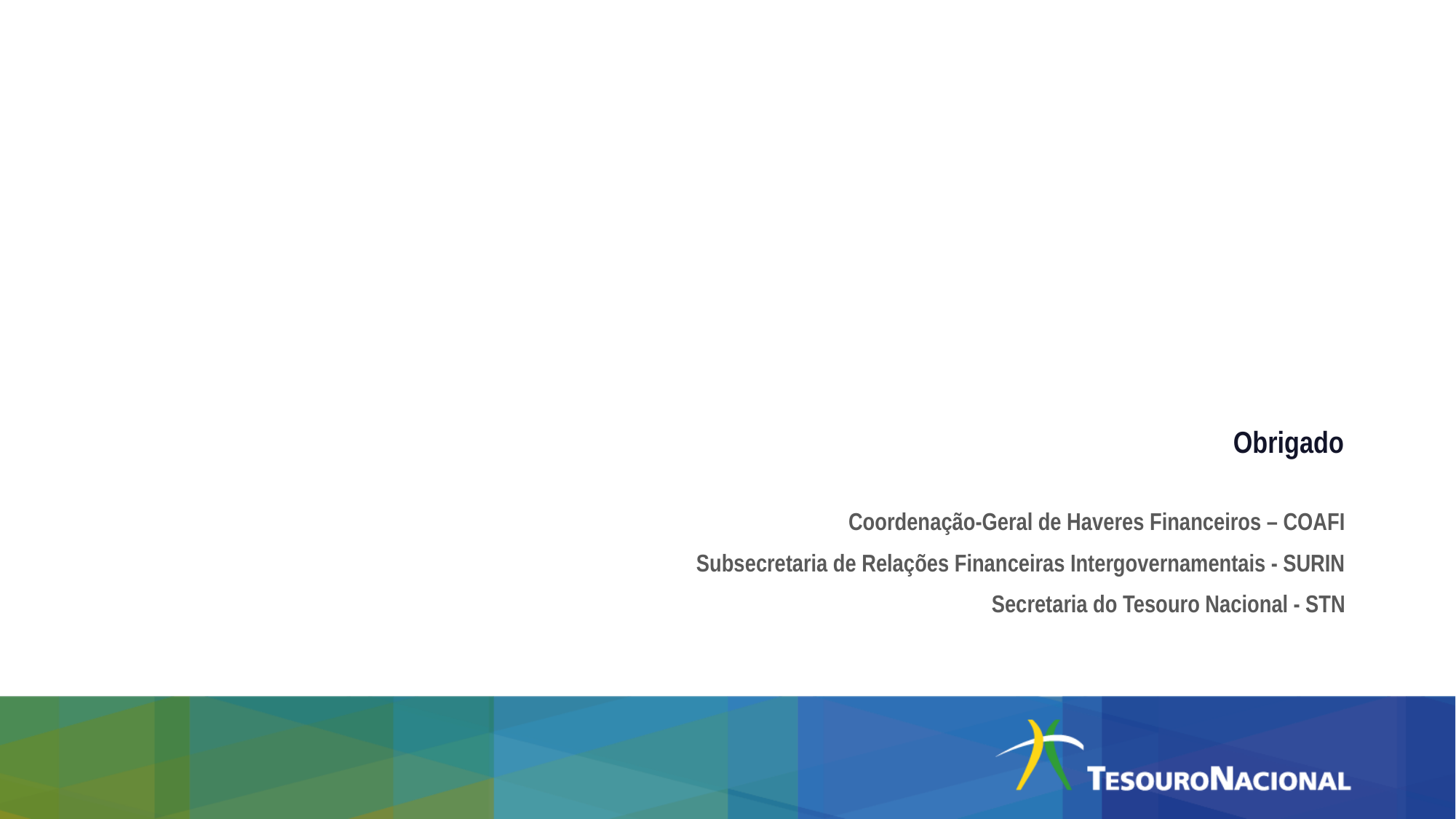

# Obrigado
Coordenação-Geral de Haveres Financeiros – COAFI
Subsecretaria de Relações Financeiras Intergovernamentais - SURIN
Secretaria do Tesouro Nacional - STN